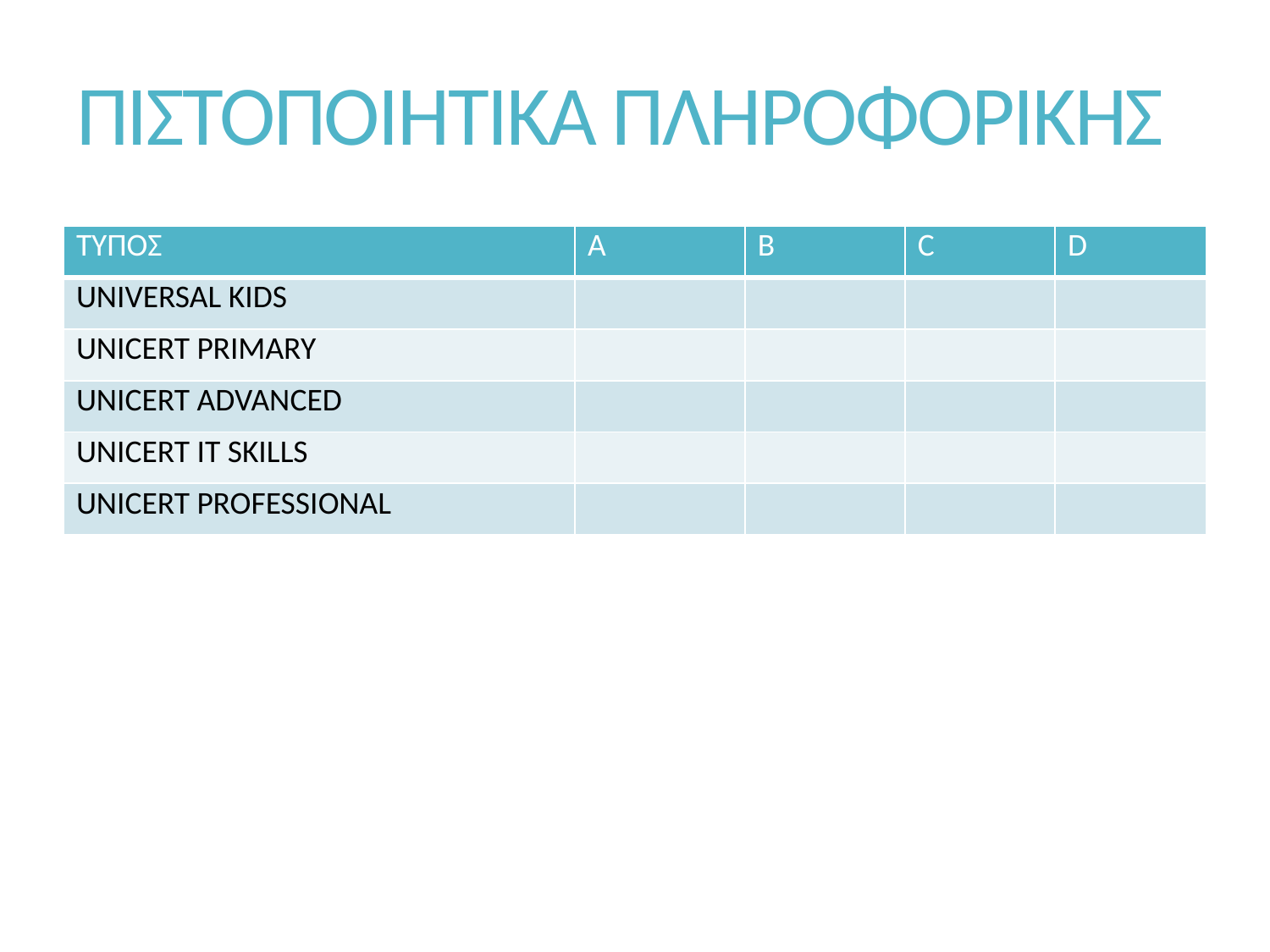

# ΠΙΣΤΟΠΟΙΗΤΙΚΑ ΠΛΗΡΟΦΟΡΙΚΗΣ
| ΤΥΠΟΣ | A | B | C | D |
| --- | --- | --- | --- | --- |
| UNIVERSAL KIDS |  |  |  |  |
| UNICERT PRIMARY |  |  |  |  |
| UNICERT ADVANCED |  |  |  |  |
| UNICERT IT SKILLS |  |  |  |  |
| UNICERT PROFESSIONAL |  |  |  |  |